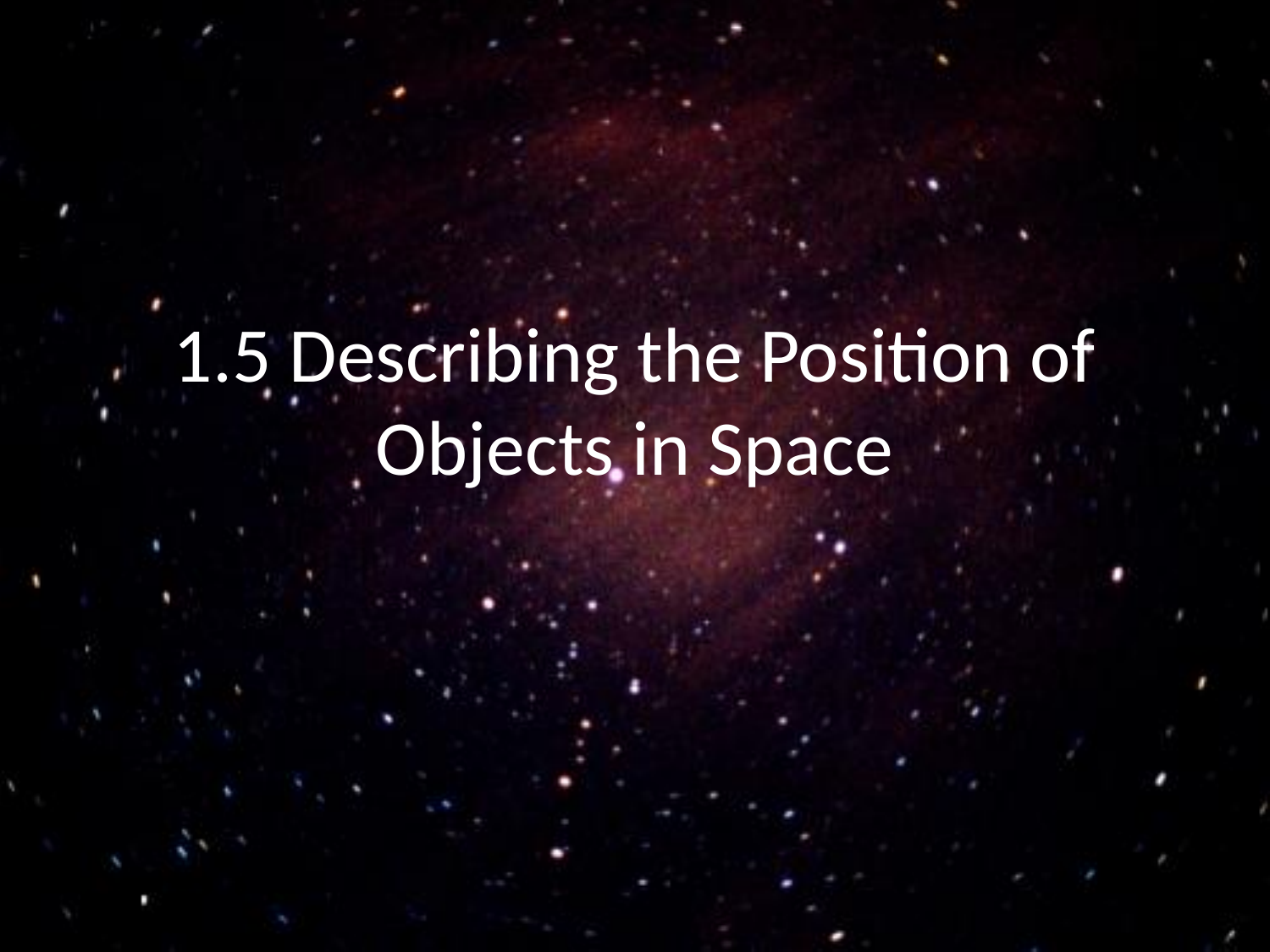

# 1.5 Describing the Position of Objects in Space